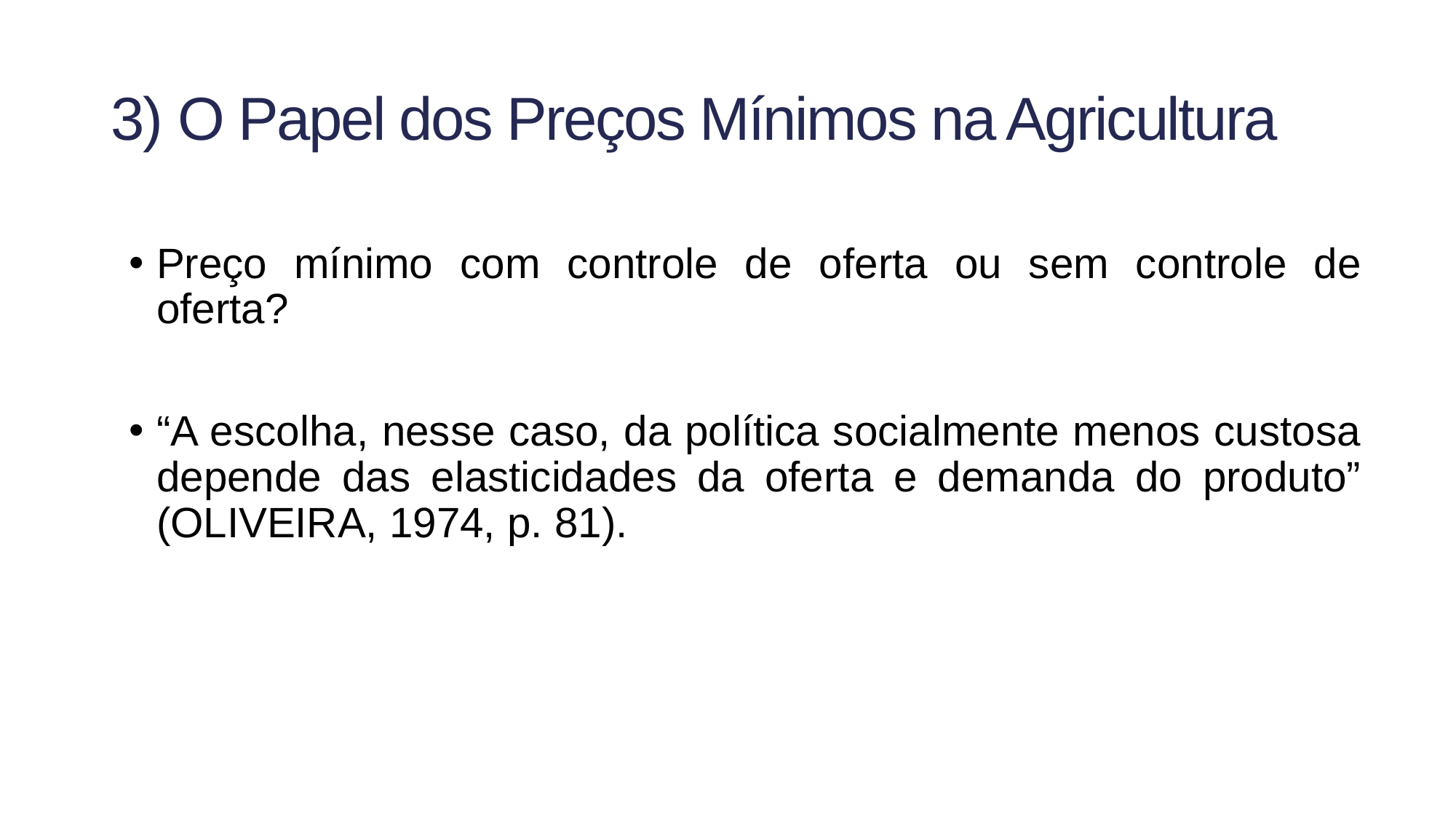

# 3) O Papel dos Preços Mínimos na Agricultura
Preço mínimo com controle de oferta ou sem controle de oferta?

“A escolha, nesse caso, da política socialmente menos custosa depende das elasticidades da oferta e demanda do produto” (OLIVEIRA, 1974, p. 81).